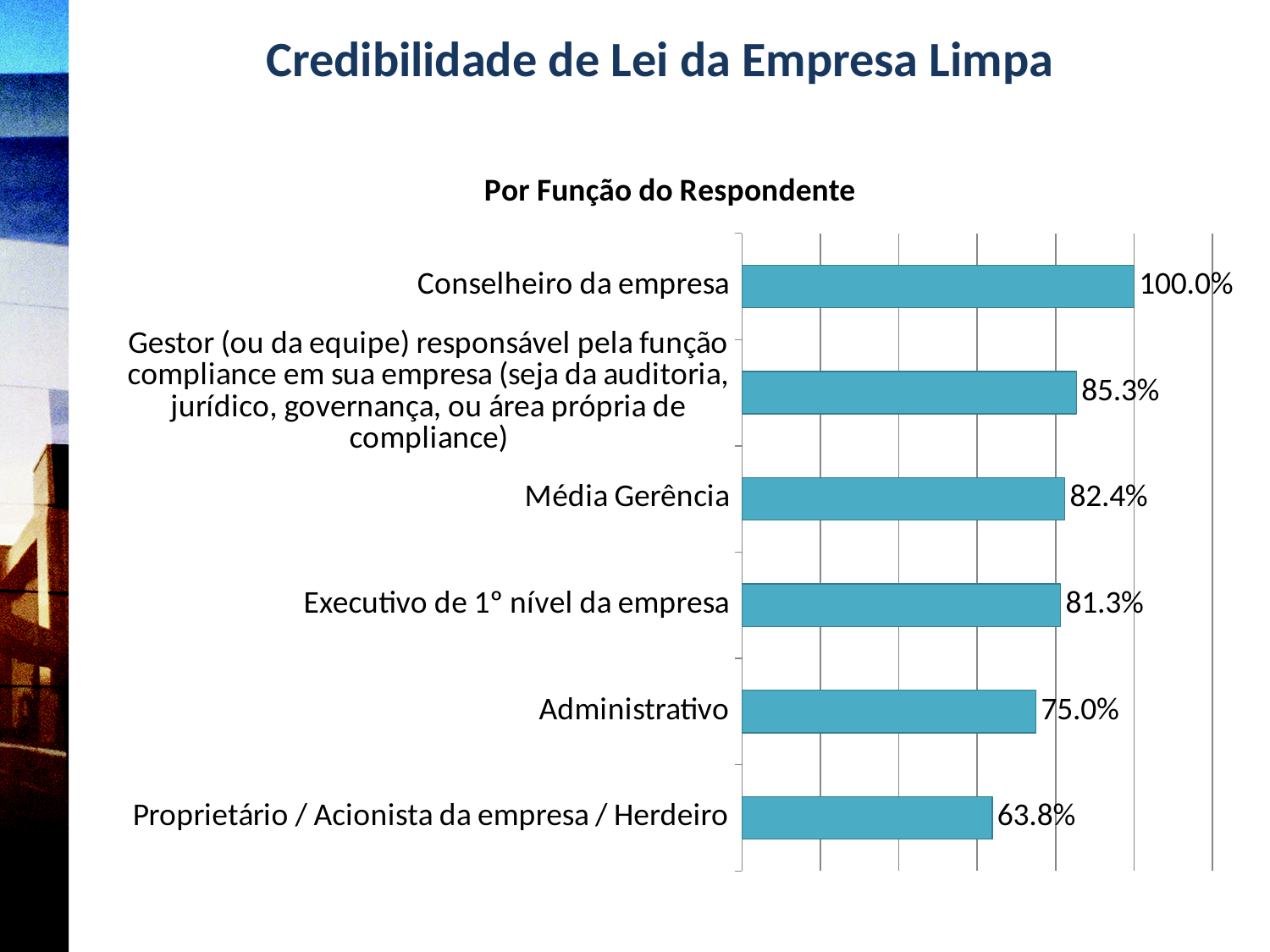

Credibilidade de Lei da Empresa Limpa

### Chart: Por Função do Respondente

| Category | Bloco 1 |
|---|---|
| Proprietário / Acionista da empresa / Herdeiro | 0.6384615384615384 |
| Administrativo | 0.75 |
| Executivo de 1º nível da empresa | 0.8125 |
| Média Gerência | 0.8235294117647058 |
| Gestor (ou da equipe) responsável pela função compliance em sua empresa (seja da auditoria, jurídico, governança, ou área própria de compliance) | 0.8529411764705882 |
| Conselheiro da empresa | 1.0 |